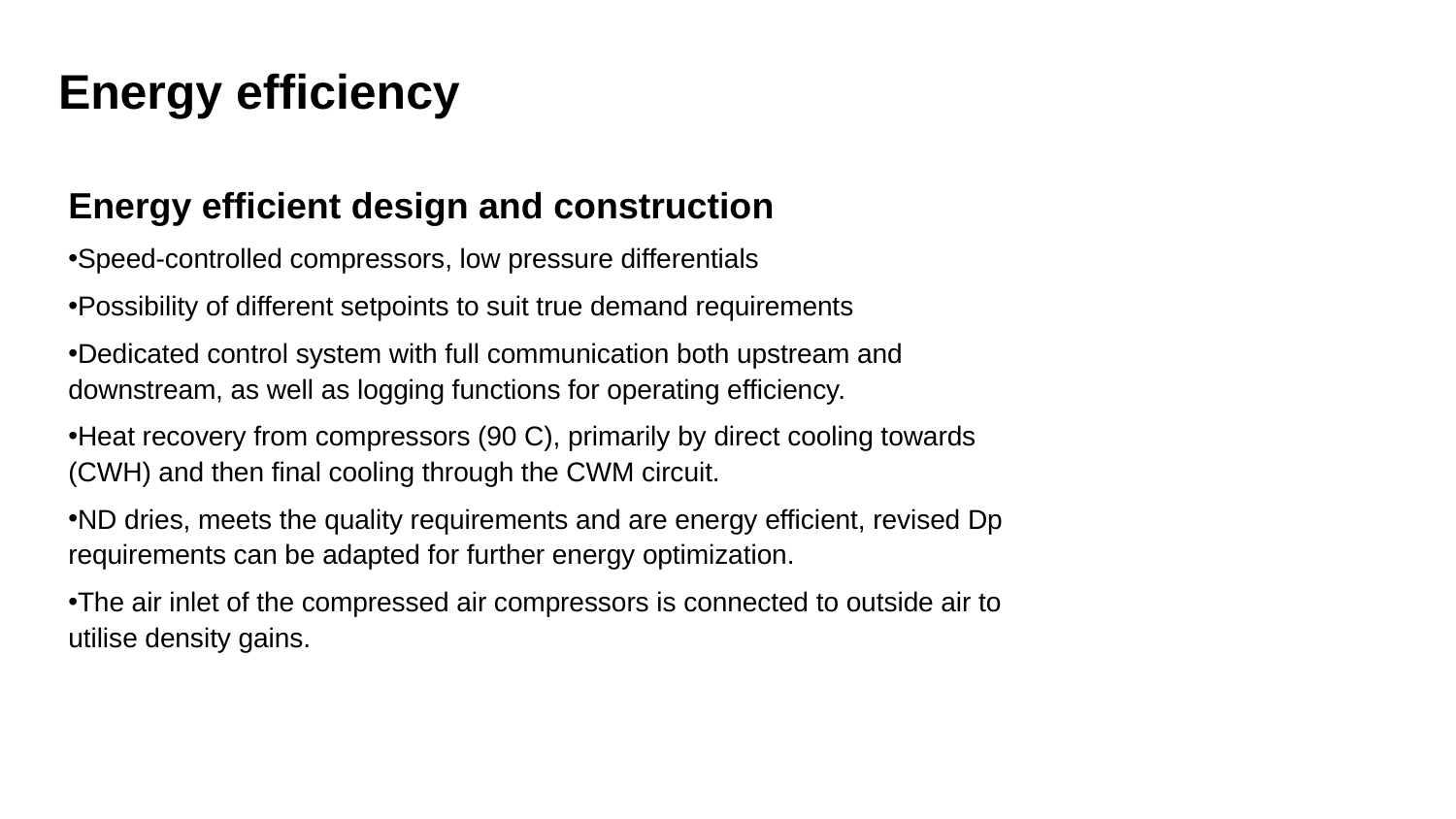

Energy efficiency
Energy efficient design and construction
Speed-controlled compressors, low pressure differentials
Possibility of different setpoints to suit true demand requirements
Dedicated control system with full communication both upstream and downstream, as well as logging functions for operating efficiency.
Heat recovery from compressors (90 C), primarily by direct cooling towards (CWH) and then final cooling through the CWM circuit.
ND dries, meets the quality requirements and are energy efficient, revised Dp requirements can be adapted for further energy optimization.
The air inlet of the compressed air compressors is connected to outside air to utilise density gains.